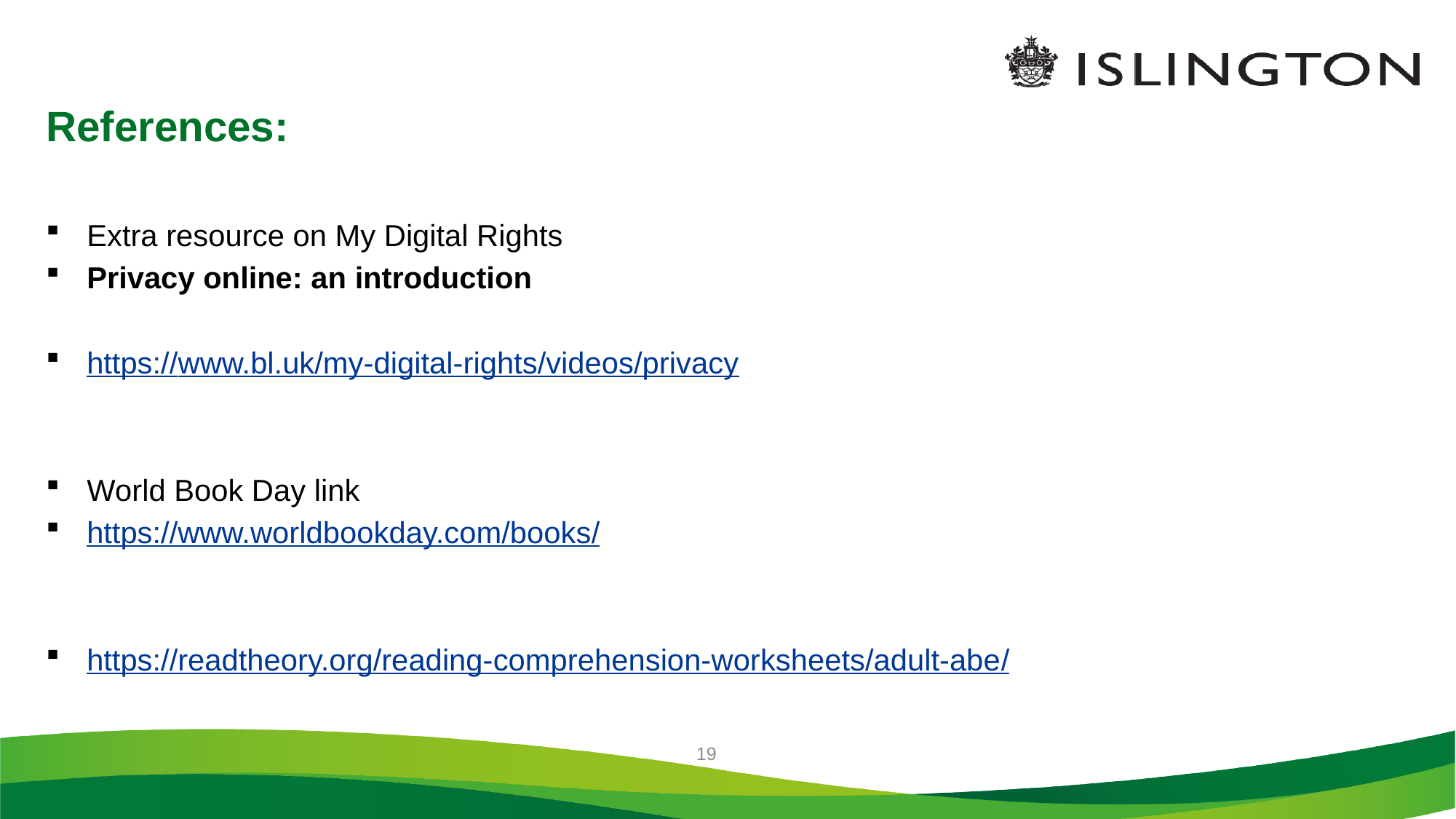

# References:

Extra resource on My Digital Rights
Privacy online: an introduction

https://www.bl.uk/my-digital-rights/videos/privacy

World Book Day link
https://www.worldbookday.com/books/

https://readtheory.org/reading-comprehension-worksheets/adult-abe/

19